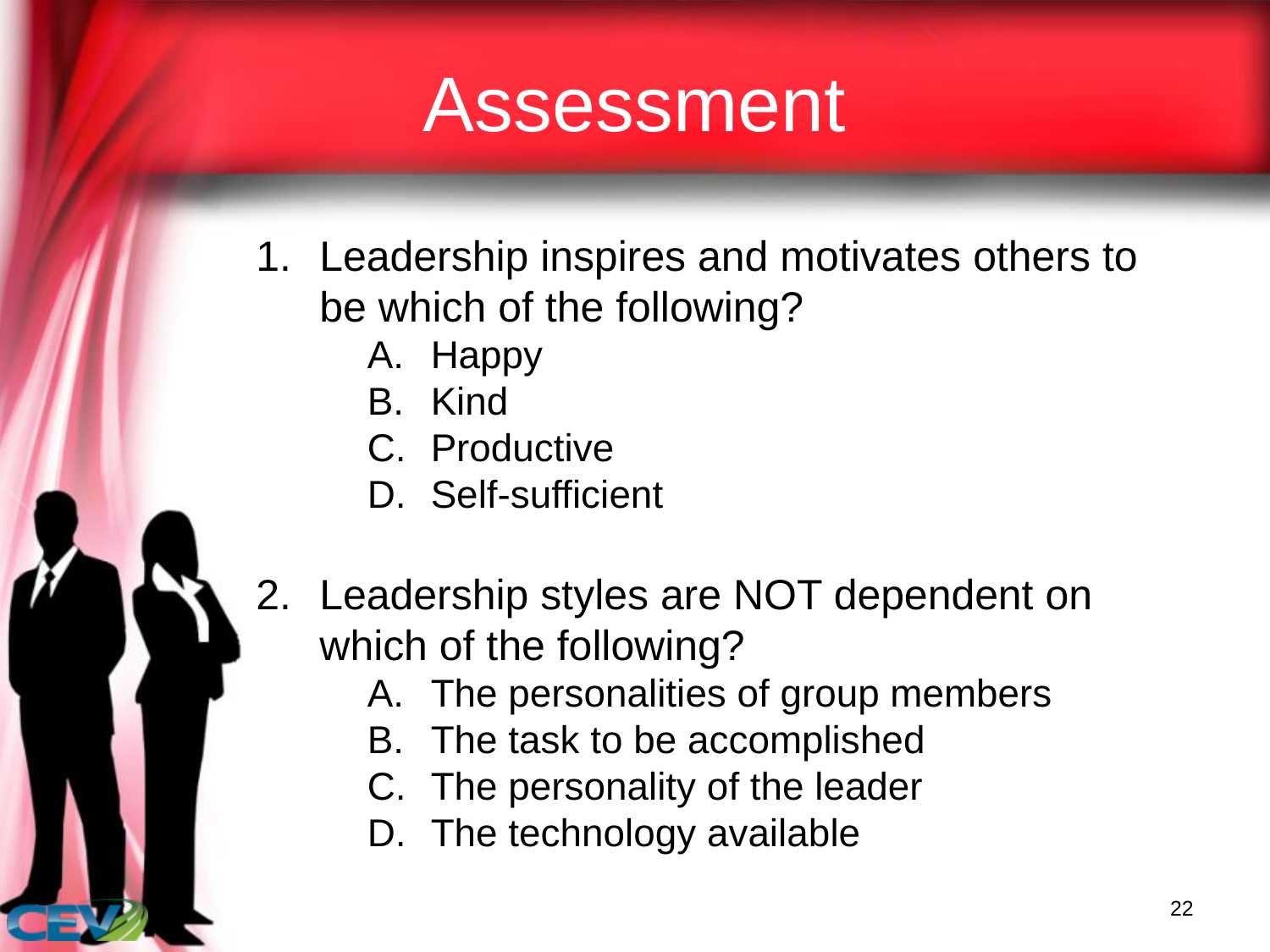

# Assessment
Leadership inspires and motivates others to be which of the following?
Happy
Kind
Productive
Self-sufficient

Leadership styles are NOT dependent on which of the following?
The personalities of group members
The task to be accomplished
The personality of the leader
The technology available

22